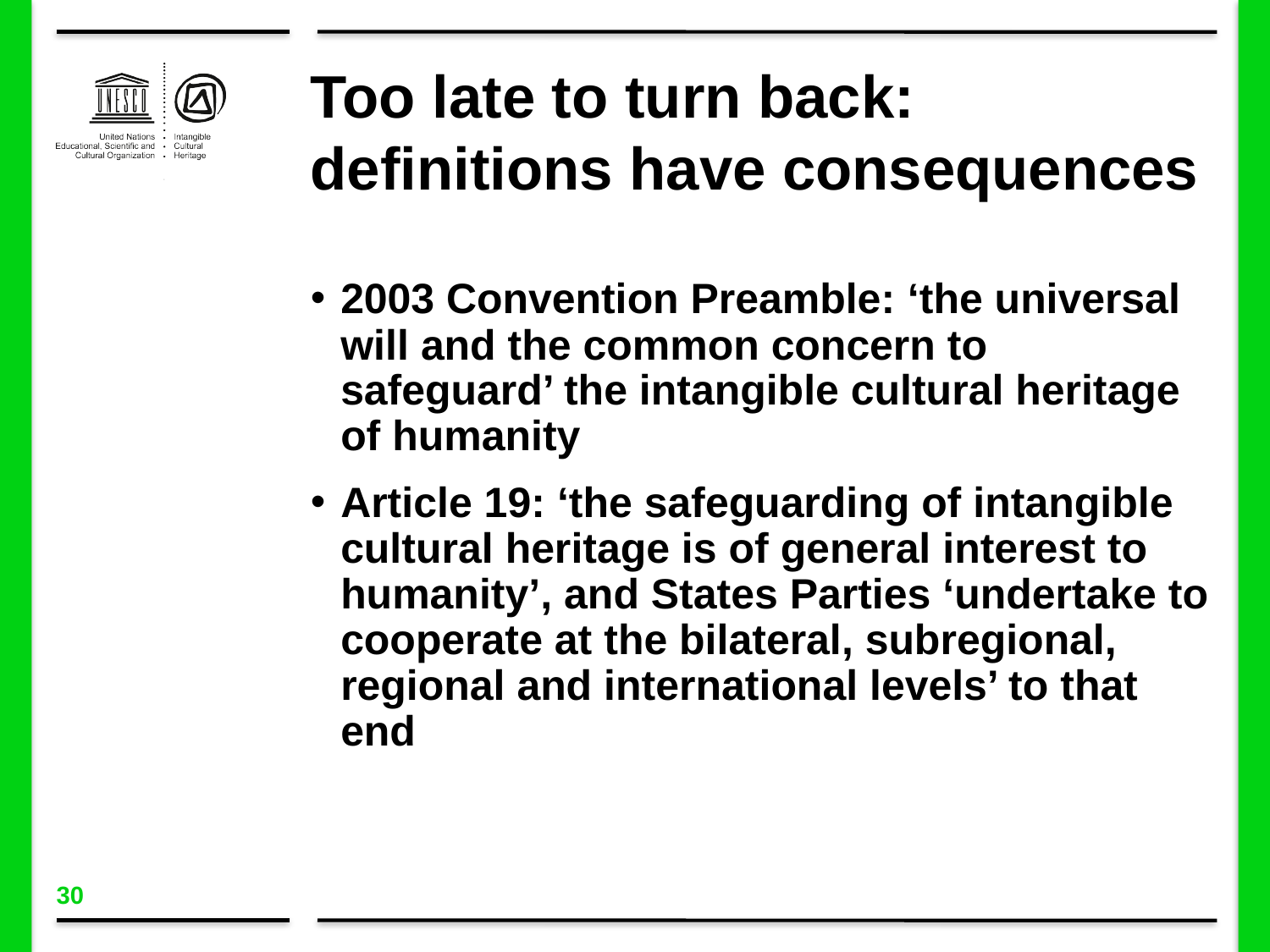

Too late to turn back:
definitions have consequences
2003 Convention Preamble: ‘the universal will and the common concern to safeguard’ the intangible cultural heritage of humanity
Article 19: ‘the safeguarding of intangible cultural heritage is of general interest to humanity’, and States Parties ‘undertake to cooperate at the bilateral, subregional, regional and international levels’ to that end